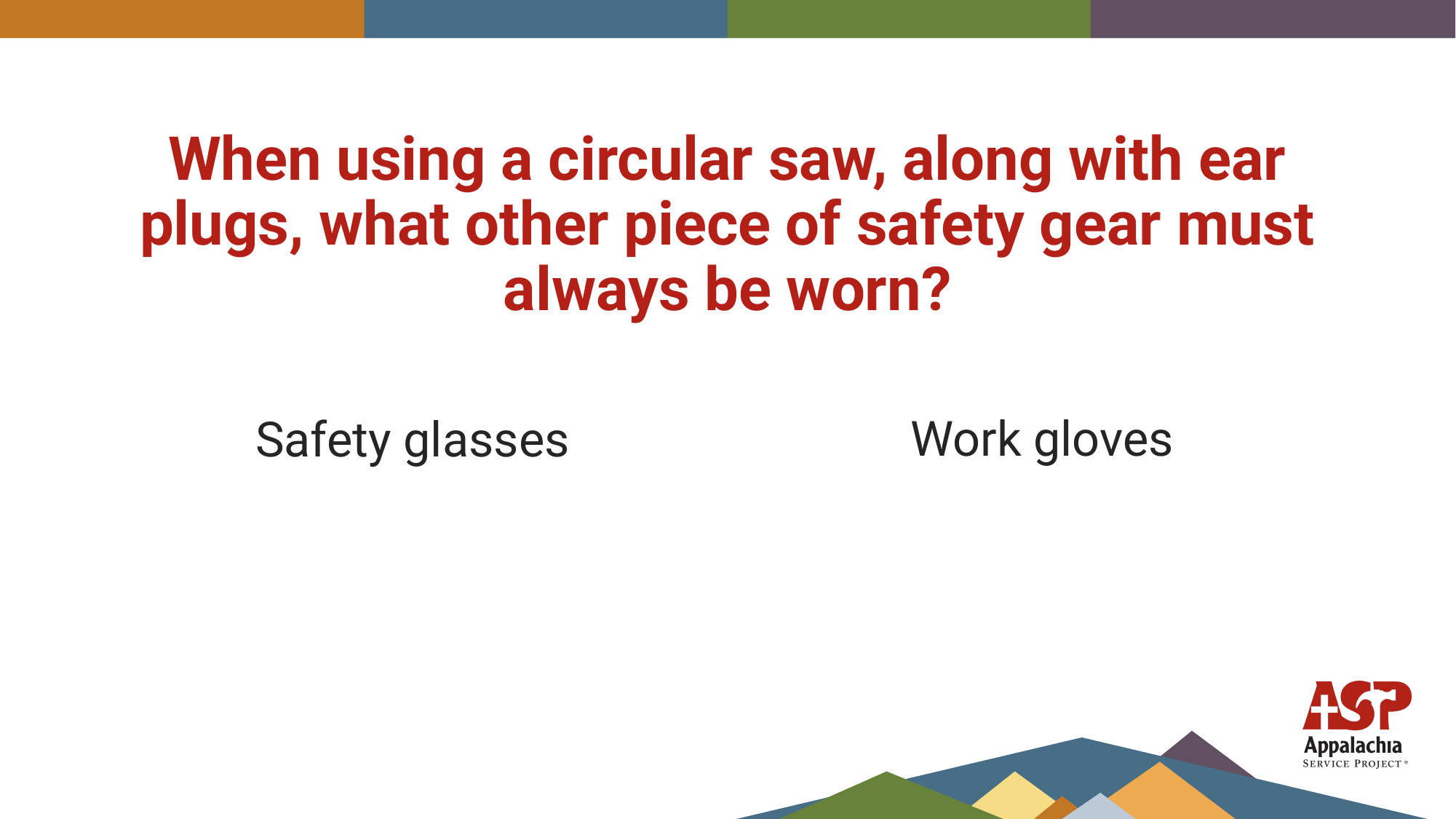

# When using a circular saw, along with ear plugs, what other piece of safety gear must always be worn?
Work gloves
Safety glasses